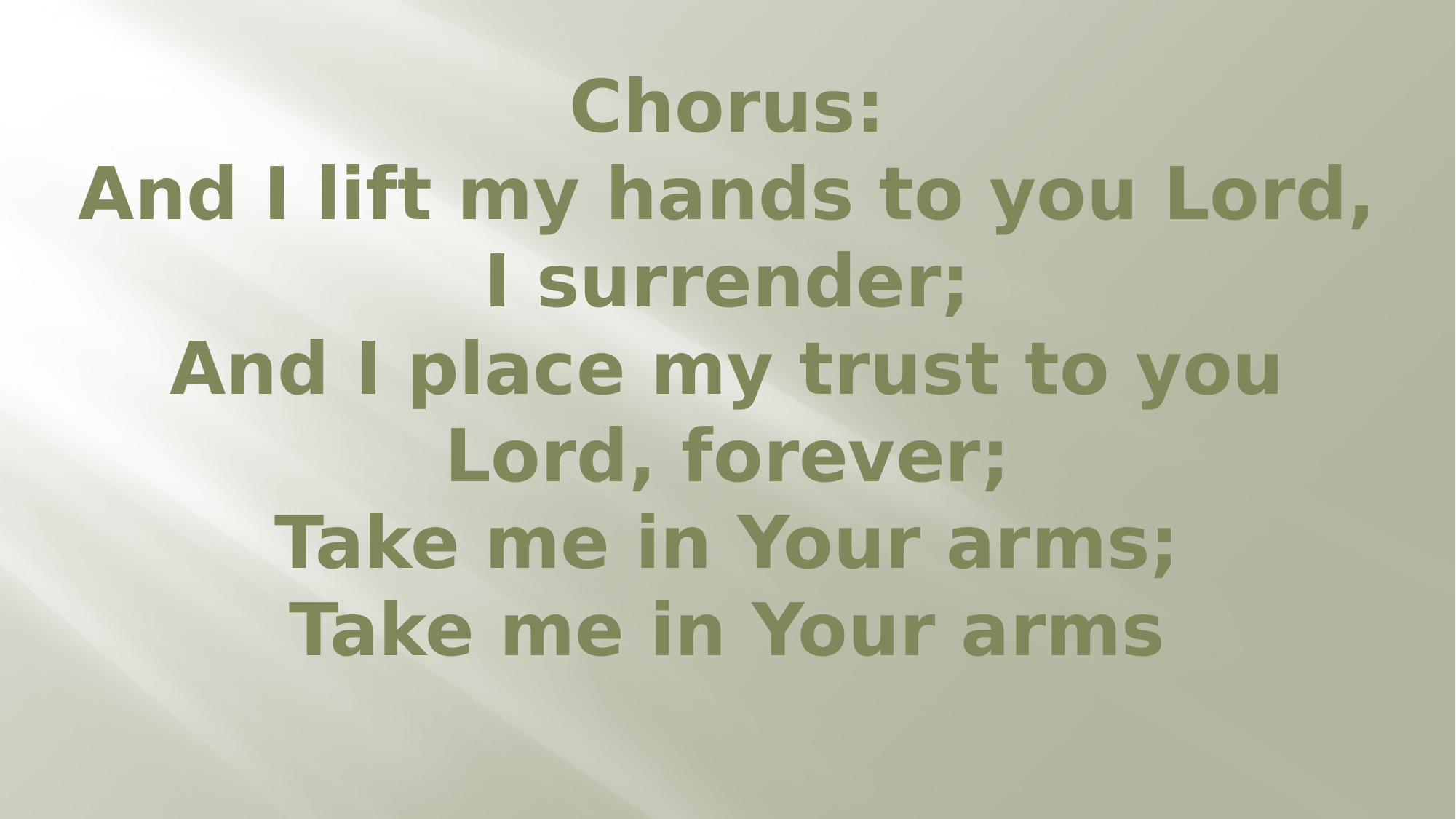

# Chorus: And I lift my hands to you Lord, I surrender; And I place my trust to you Lord, forever; Take me in Your arms; Take me in Your arms